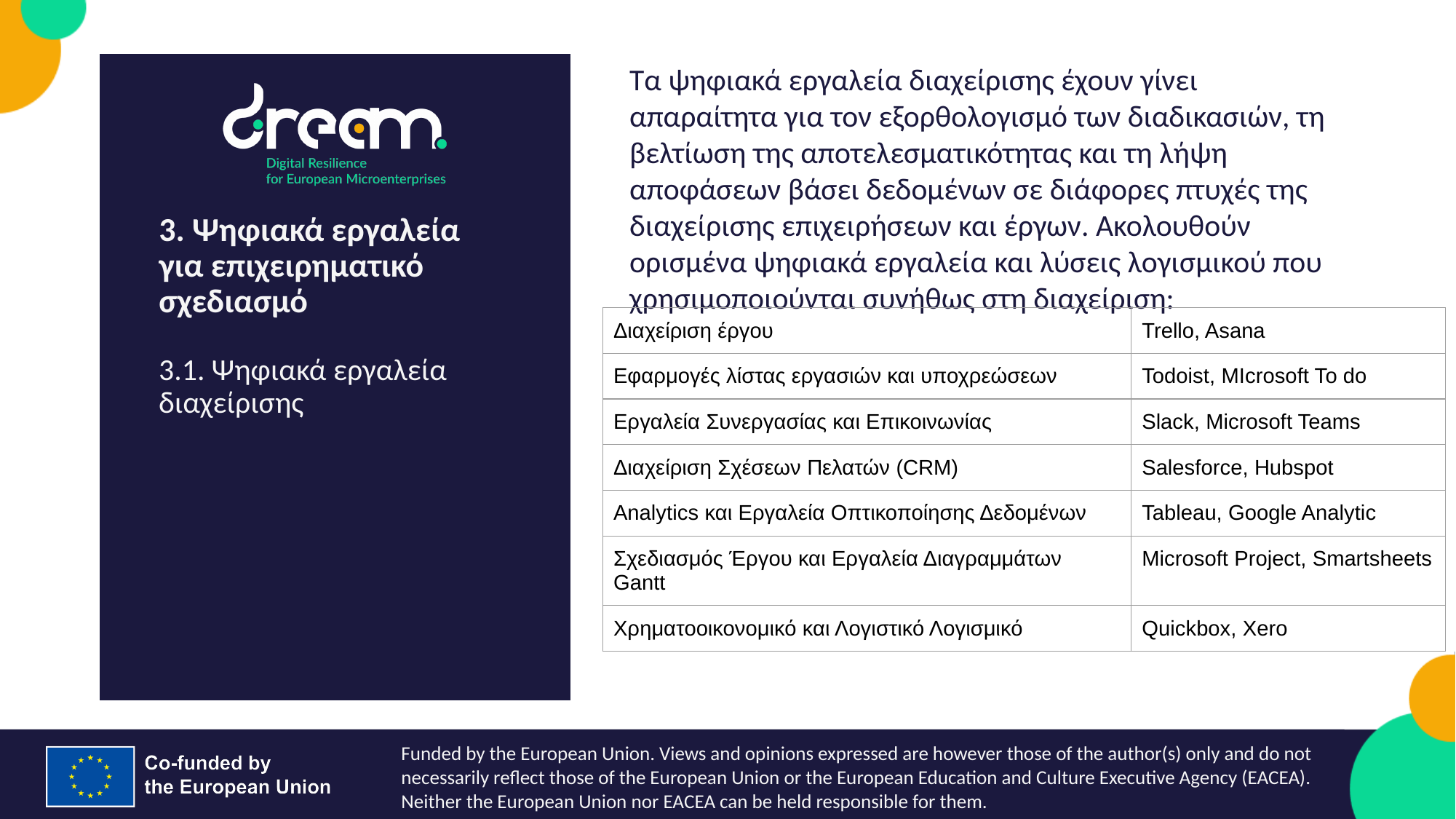

Τα ψηφιακά εργαλεία διαχείρισης έχουν γίνει απαραίτητα για τον εξορθολογισμό των διαδικασιών, τη βελτίωση της αποτελεσματικότητας και τη λήψη αποφάσεων βάσει δεδομένων σε διάφορες πτυχές της διαχείρισης επιχειρήσεων και έργων. Ακολουθούν ορισμένα ψηφιακά εργαλεία και λύσεις λογισμικού που χρησιμοποιούνται συνήθως στη διαχείριση:
3. Ψηφιακά εργαλεία για επιχειρηματικό σχεδιασμό
| Διαχείριση έργου | Trello, Asana |
| --- | --- |
| Εφαρμογές λίστας εργασιών και υποχρεώσεων | Todoist, MIcrosoft To do |
| Εργαλεία Συνεργασίας και Επικοινωνίας | Slack, Microsoft Teams |
| Διαχείριση Σχέσεων Πελατών (CRM) | Salesforce, Hubspot |
| Analytics και Εργαλεία Οπτικοποίησης Δεδομένων | Tableau, Google Analytic |
| Σχεδιασμός Έργου και Εργαλεία Διαγραμμάτων Gantt | Microsoft Project, Smartsheets |
| Χρηματοοικονομικό και Λογιστικό Λογισμικό | Quickbox, Xero |
3.1. Ψηφιακά εργαλεία διαχείρισης